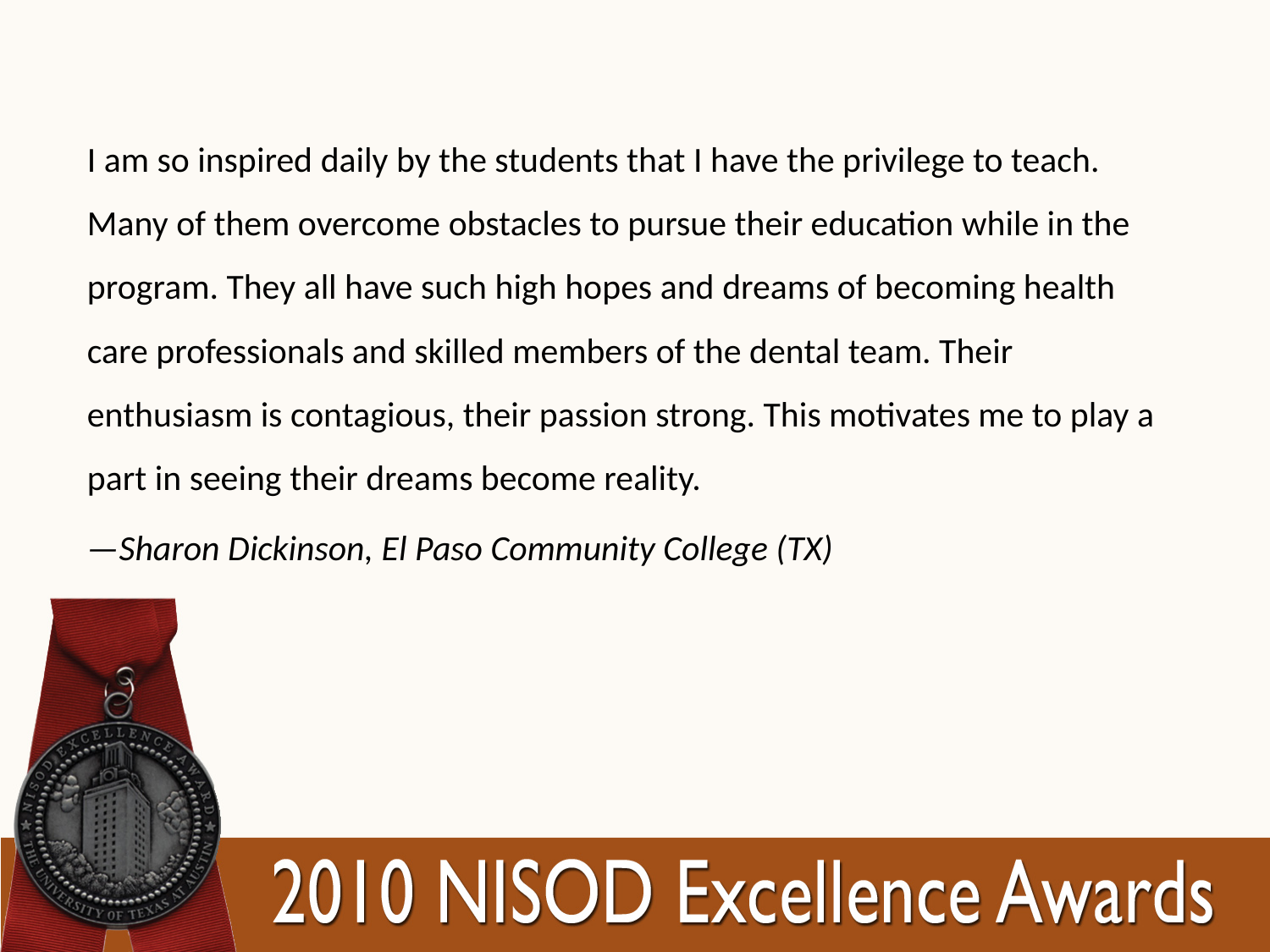

I am so inspired daily by the students that I have the privilege to teach. Many of them overcome obstacles to pursue their education while in the program. They all have such high hopes and dreams of becoming health care professionals and skilled members of the dental team. Their enthusiasm is contagious, their passion strong. This motivates me to play a part in seeing their dreams become reality.
—Sharon Dickinson, El Paso Community College (TX)